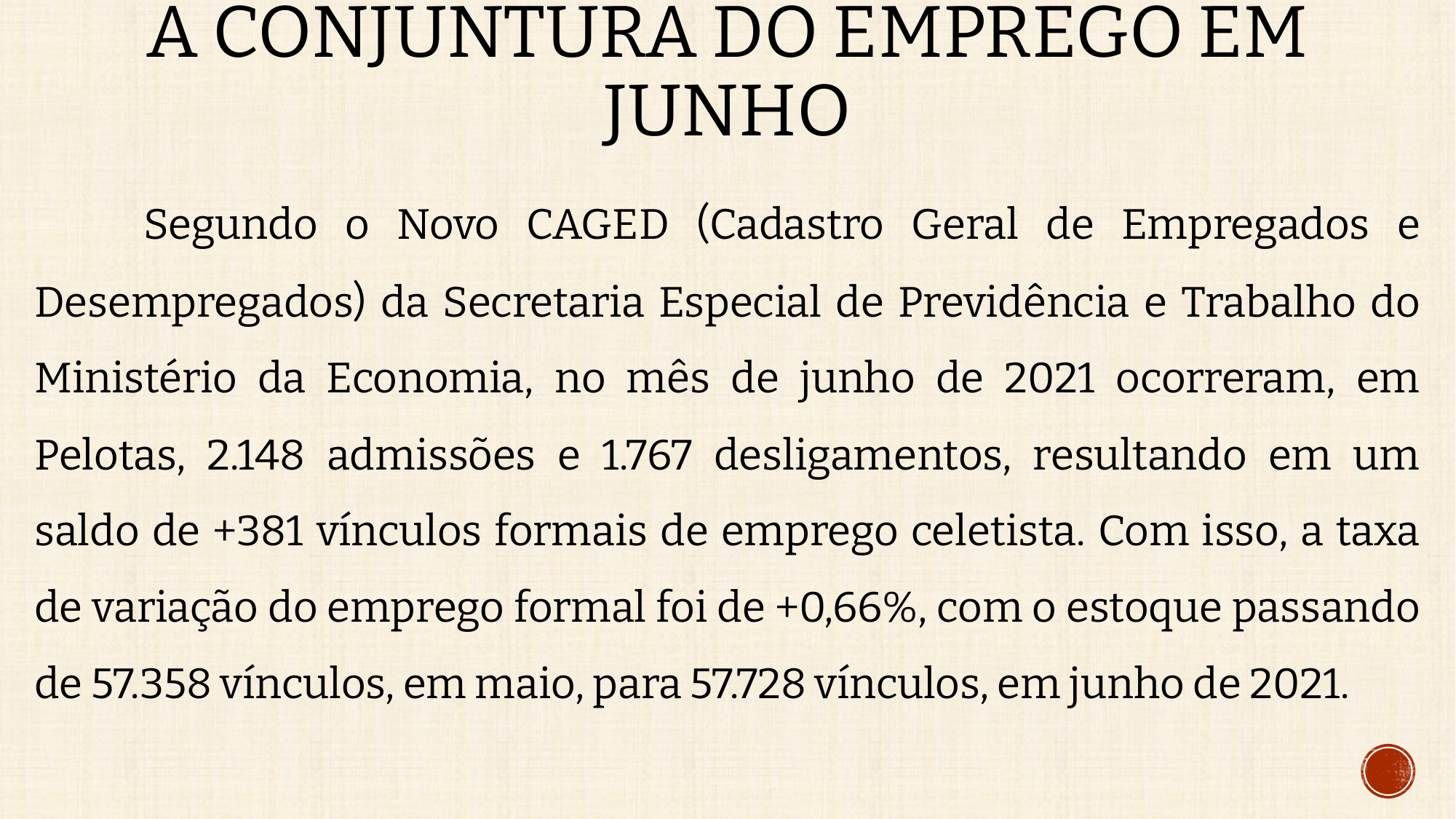

# A conjuntura do emprego em junho
	Segundo o Novo CAGED (Cadastro Geral de Empregados e Desempregados) da Secretaria Especial de Previdência e Trabalho do Ministério da Economia, no mês de junho de 2021 ocorreram, em Pelotas, 2.148 admissões e 1.767 desligamentos, resultando em um saldo de +381 vínculos formais de emprego celetista. Com isso, a taxa de variação do emprego formal foi de +0,66%, com o estoque passando de 57.358 vínculos, em maio, para 57.728 vínculos, em junho de 2021.